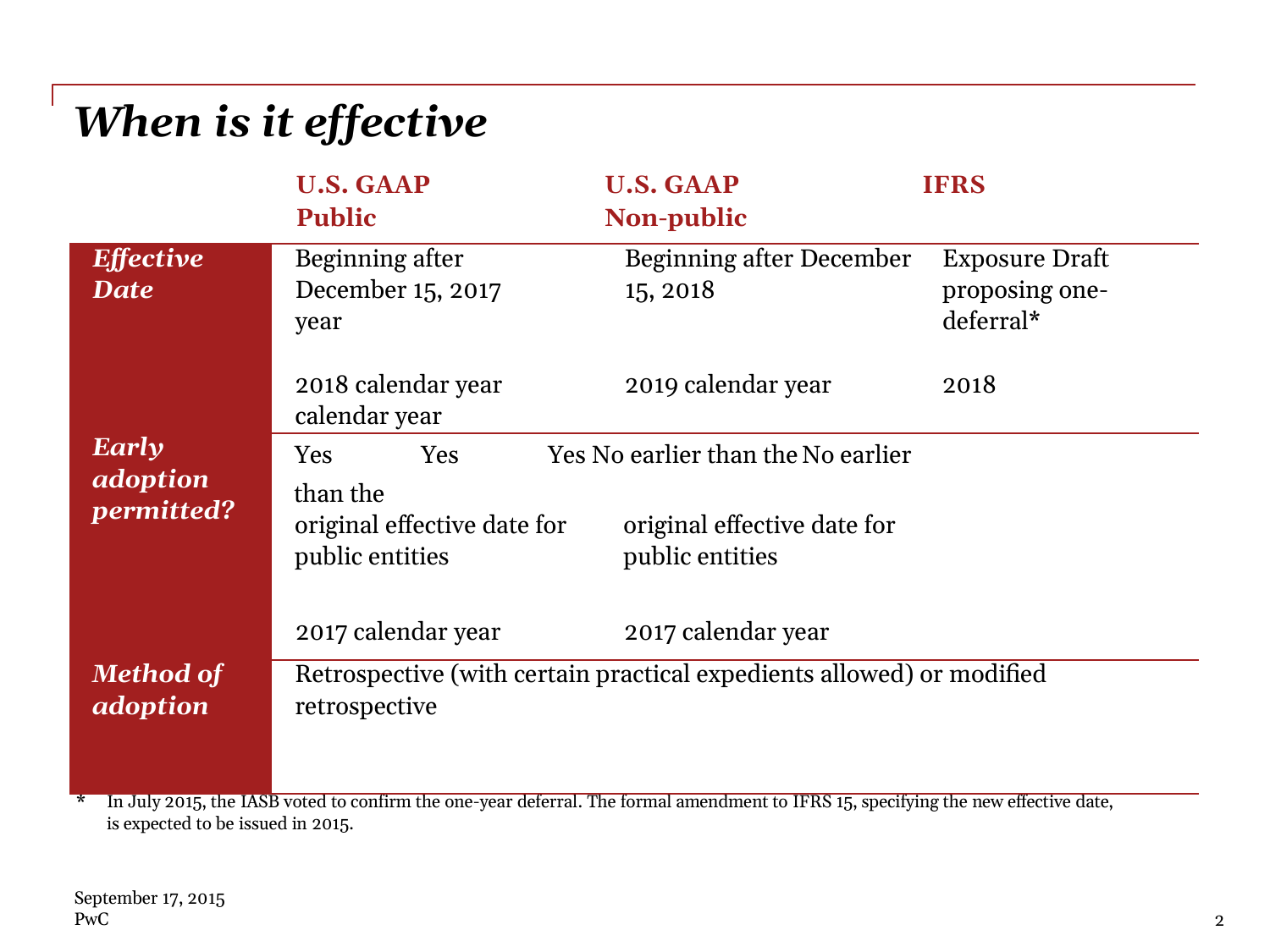

# When is it effective
U.S. GAAP
Public
U.S. GAAP
Non-public
IFRS
| Effective Date | Beginning after Beginning after December Exposure Draft December 15, 2017 15, 2018 proposing one-year deferral\* 2018 calendar year 2019 calendar year 2018 calendar year |
| --- | --- |
| Early adoption permitted? | Yes Yes Yes No earlier than the No earlier than the original effective date for original effective date for public entities public entities 2017 calendar year 2017 calendar year |
| Method of adoption | Retrospective (with certain practical expedients allowed) or modified retrospective |
*	In July 2015, the IASB voted to confirm the one-year deferral. The formal amendment to IFRS 15, specifying the new effective date, is expected to be issued in 2015.
September 17, 2015
PwC
2